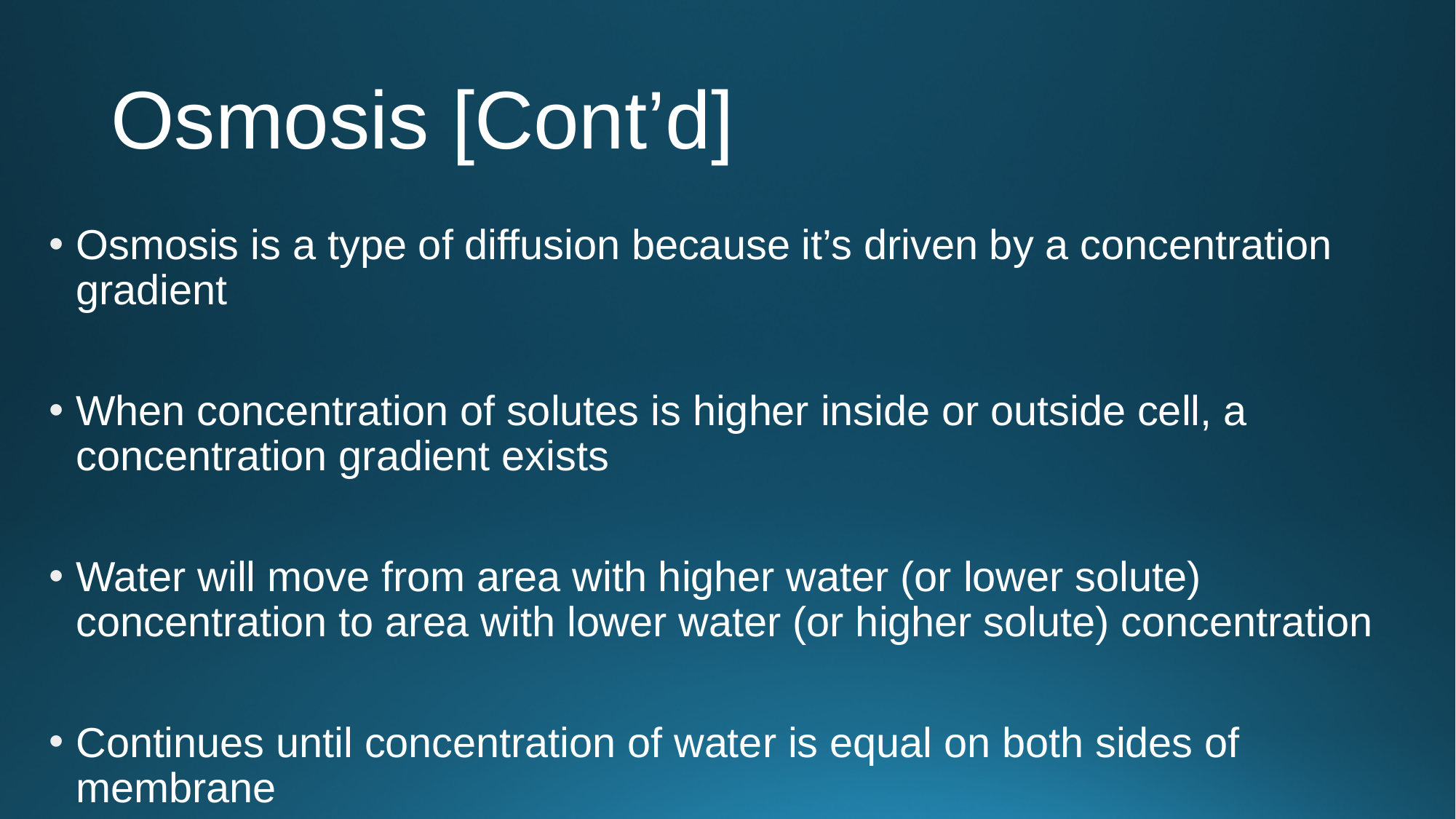

# Osmosis [Cont’d]
Osmosis is a type of diffusion because it’s driven by a concentration gradient

When concentration of solutes is higher inside or outside cell, a concentration gradient exists

Water will move from area with higher water (or lower solute) concentration to area with lower water (or higher solute) concentration

Continues until concentration of water is equal on both sides of membrane